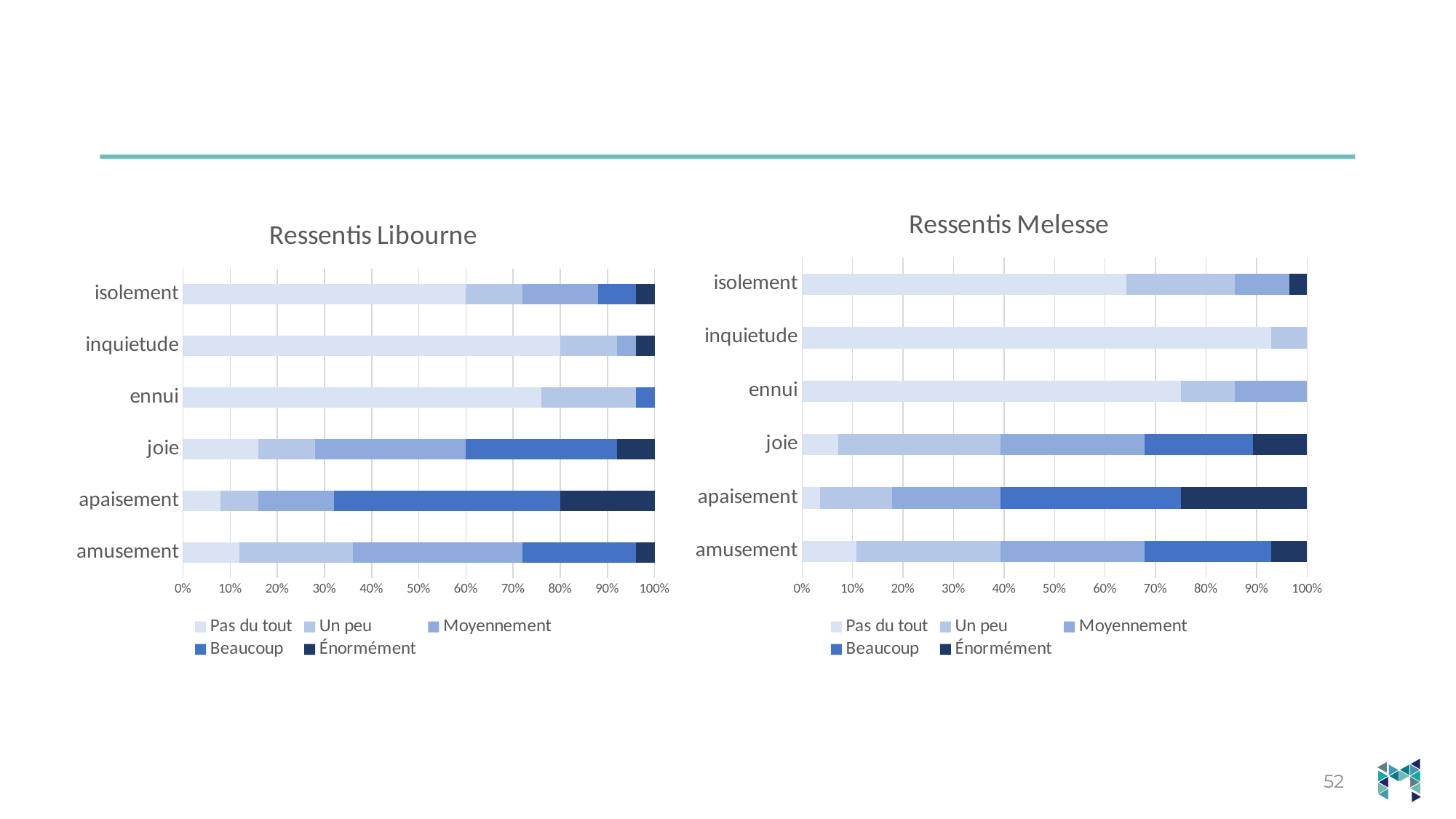

#

### Chart: Ressentis Melesse

| Category | Pas du tout | Un peu | Moyennement | Beaucoup | Énormément |
|---|---|---|---|---|---|
| amusement | 3.0 | 8.0 | 8.0 | 7.0 | 2.0 |
| apaisement | 1.0 | 4.0 | 6.0 | 10.0 | 7.0 |
| joie | 2.0 | 9.0 | 8.0 | 6.0 | 3.0 |
| ennui | 21.0 | 3.0 | 4.0 | 0.0 | 0.0 |
| inquietude | 26.0 | 2.0 | 0.0 | 0.0 | 0.0 |
| isolement | 18.0 | 6.0 | 3.0 | 0.0 | 1.0 |

### Chart: Ressentis Libourne

| Category | Pas du tout | Un peu | Moyennement | Beaucoup | Énormément |
|---|---|---|---|---|---|
| amusement | 3.0 | 6.0 | 9.0 | 6.0 | 1.0 |
| apaisement | 2.0 | 2.0 | 4.0 | 12.0 | 5.0 |
| joie | 4.0 | 3.0 | 8.0 | 8.0 | 2.0 |
| ennui | 19.0 | 5.0 | 0.0 | 1.0 | 0.0 |
| inquietude | 20.0 | 3.0 | 1.0 | 0.0 | 1.0 |
| isolement | 15.0 | 3.0 | 4.0 | 2.0 | 1.0 |
52